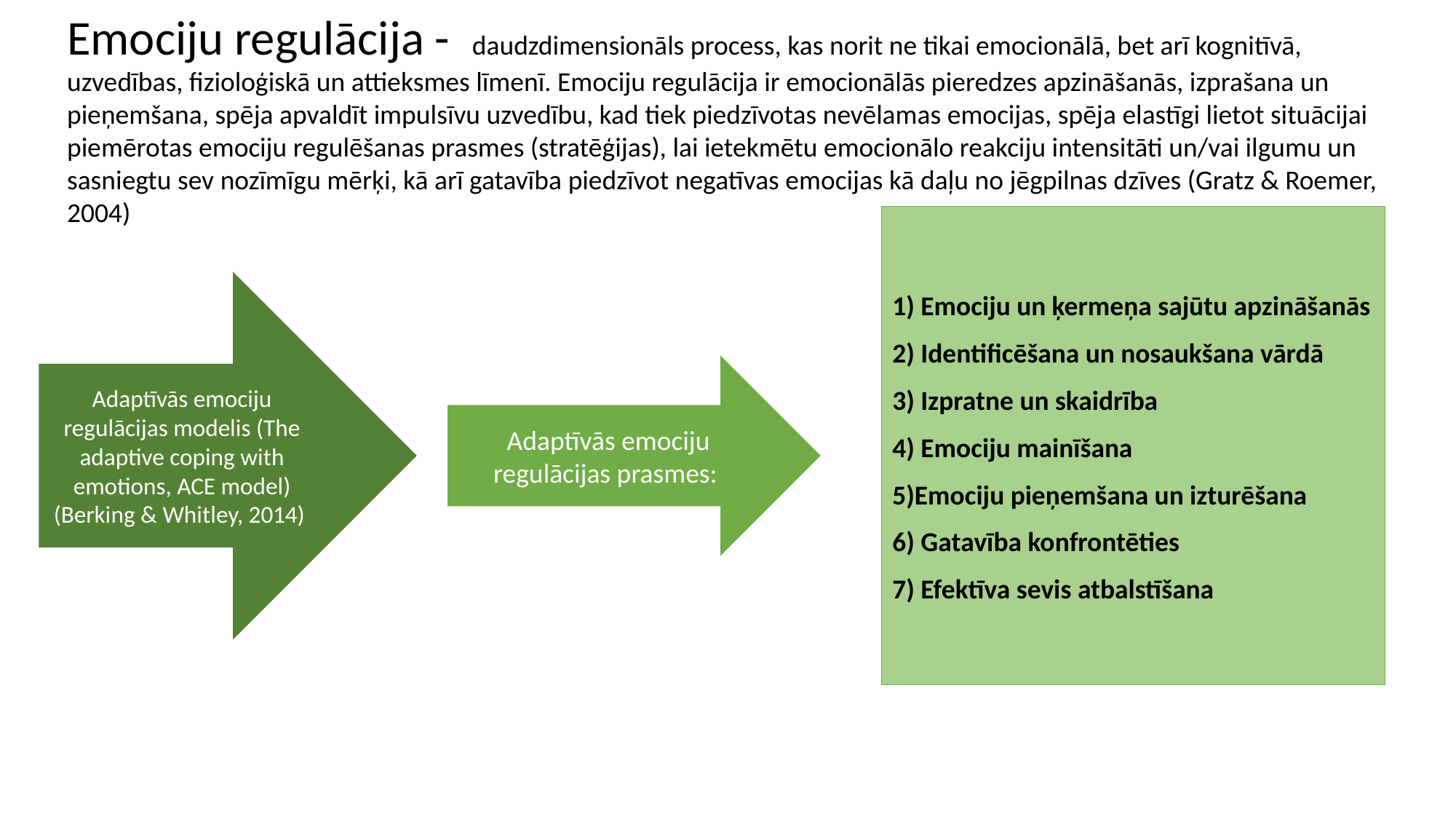

Emociju regulācija -  daudzdimensionāls process, kas norit ne tikai emocionālā, bet arī kognitīvā, uzvedības, fizioloģiskā un attieksmes līmenī. Emociju regulācija ir emocionālās pieredzes apzināšanās, izprašana un pieņemšana, spēja apvaldīt impulsīvu uzvedību, kad tiek piedzīvotas nevēlamas emocijas, spēja elastīgi lietot situācijai piemērotas emociju regulēšanas prasmes (stratēģijas), lai ietekmētu emocionālo reakciju intensitāti un/vai ilgumu un sasniegtu sev nozīmīgu mērķi, kā arī gatavība piedzīvot negatīvas emocijas kā daļu no jēgpilnas dzīves (Gratz & Roemer, 2004)
1) Emociju un ķermeņa sajūtu apzināšanās
2) Identificēšana un nosaukšana vārdā
3) Izpratne un skaidrība
4) Emociju mainīšana
5)Emociju pieņemšana un izturēšana
6) Gatavība konfrontēties
7) Efektīva sevis atbalstīšana
Adaptīvās emociju regulācijas modelis (The adaptive coping with emotions, ACE model) (Berking & Whitley, 2014)

Adaptīvās emociju regulācijas prasmes: